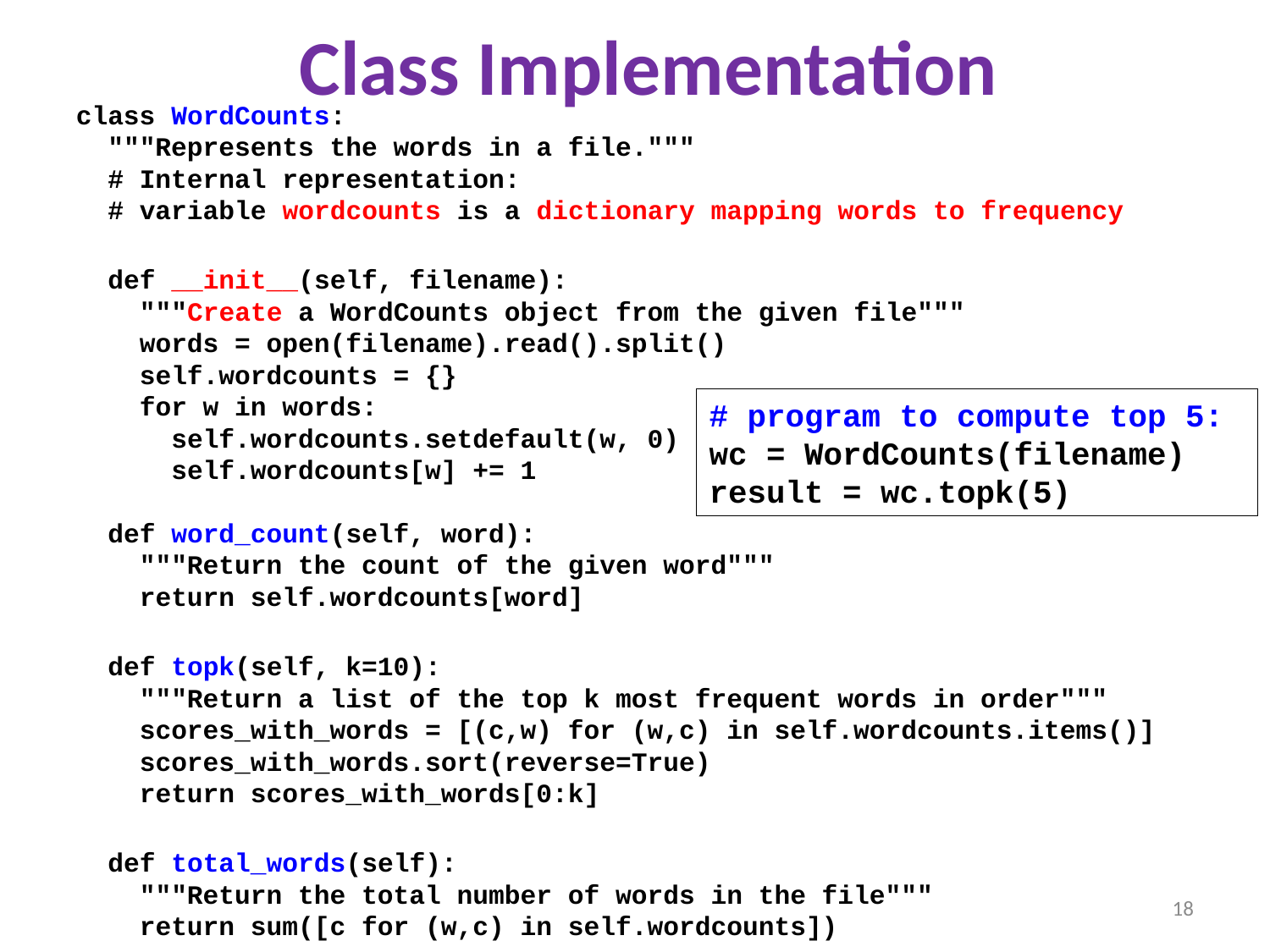

Class Implementation
class WordCounts:
  """Represents the words in a file."""
  # Internal representation:
  # variable wordcounts is a dictionary mapping words to frequency

  def __init__(self, filename):
    """Create a WordCounts object from the given file"""
    words = open(filename).read().split()
    self.wordcounts = {}
    for w in words:
      self.wordcounts.setdefault(w, 0)
      self.wordcounts[w] += 1

  def word_count(self, word):
    """Return the count of the given word"""
    return self.wordcounts[word]

  def topk(self, k=10):
    """Return a list of the top k most frequent words in order"""
    scores_with_words = [(c,w) for (w,c) in self.wordcounts.items()]
    scores_with_words.sort(reverse=True)
    return scores_with_words[0:k]

  def total_words(self):
    """Return the total number of words in the file"""
    return sum([c for (w,c) in self.wordcounts])

# program to compute top 5:
wc = WordCounts(filename)
result = wc.topk(5)
18